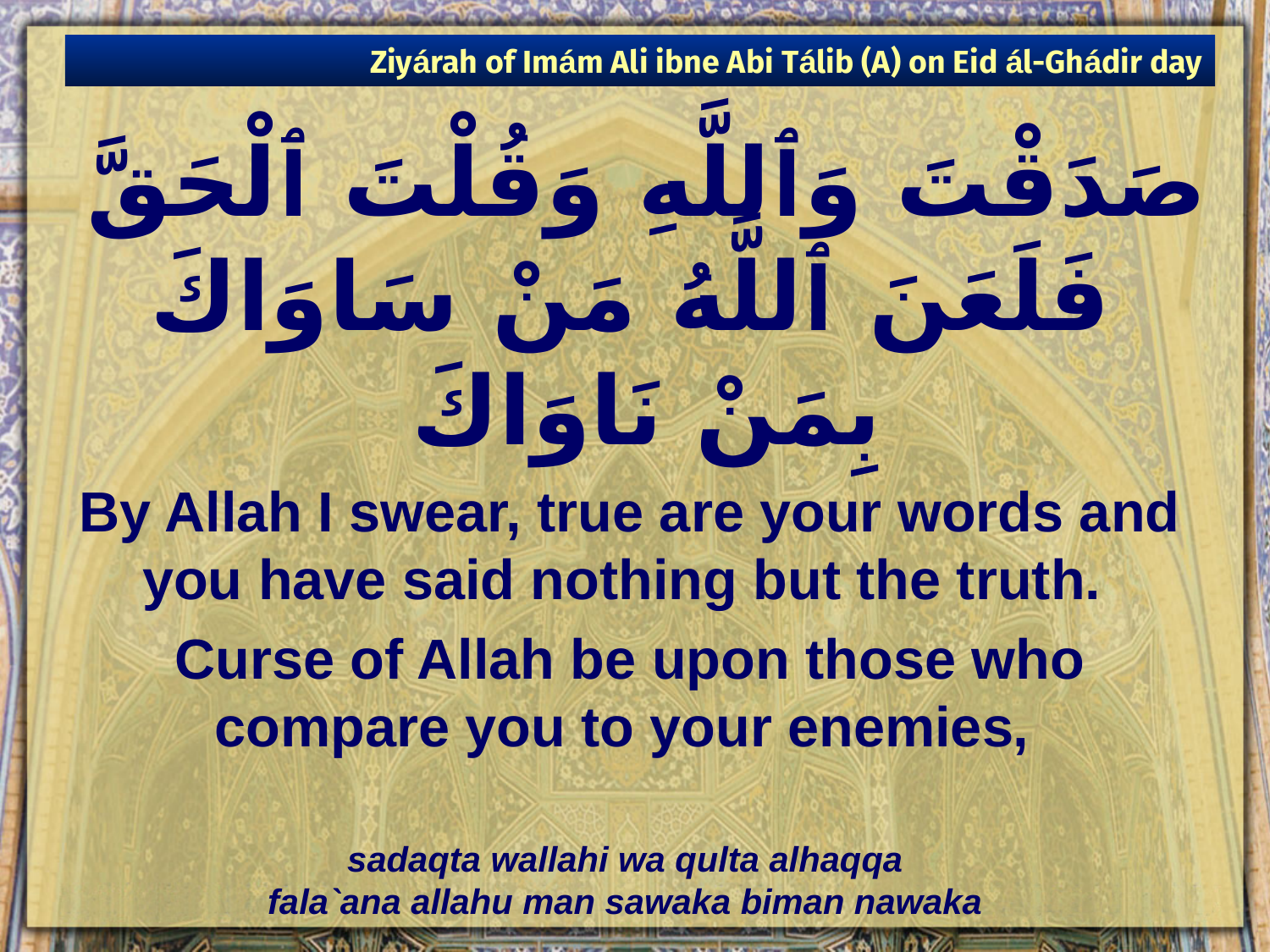

Ziyárah of Imám Ali ibne Abi Tálib (A) on Eid ál-Ghádir day
# صَدَقْتَ وَٱللَّهِ وَقُلْتَ ٱلْحَقَّ فَلَعَنَ ٱللَّهُ مَنْ سَاوَاكَ بِمَنْ نَاوَاكَ
By Allah I swear, true are your words and you have said nothing but the truth.
Curse of Allah be upon those who compare you to your enemies,
sadaqta wallahi wa qulta alhaqqa
fala`ana allahu man sawaka biman nawaka